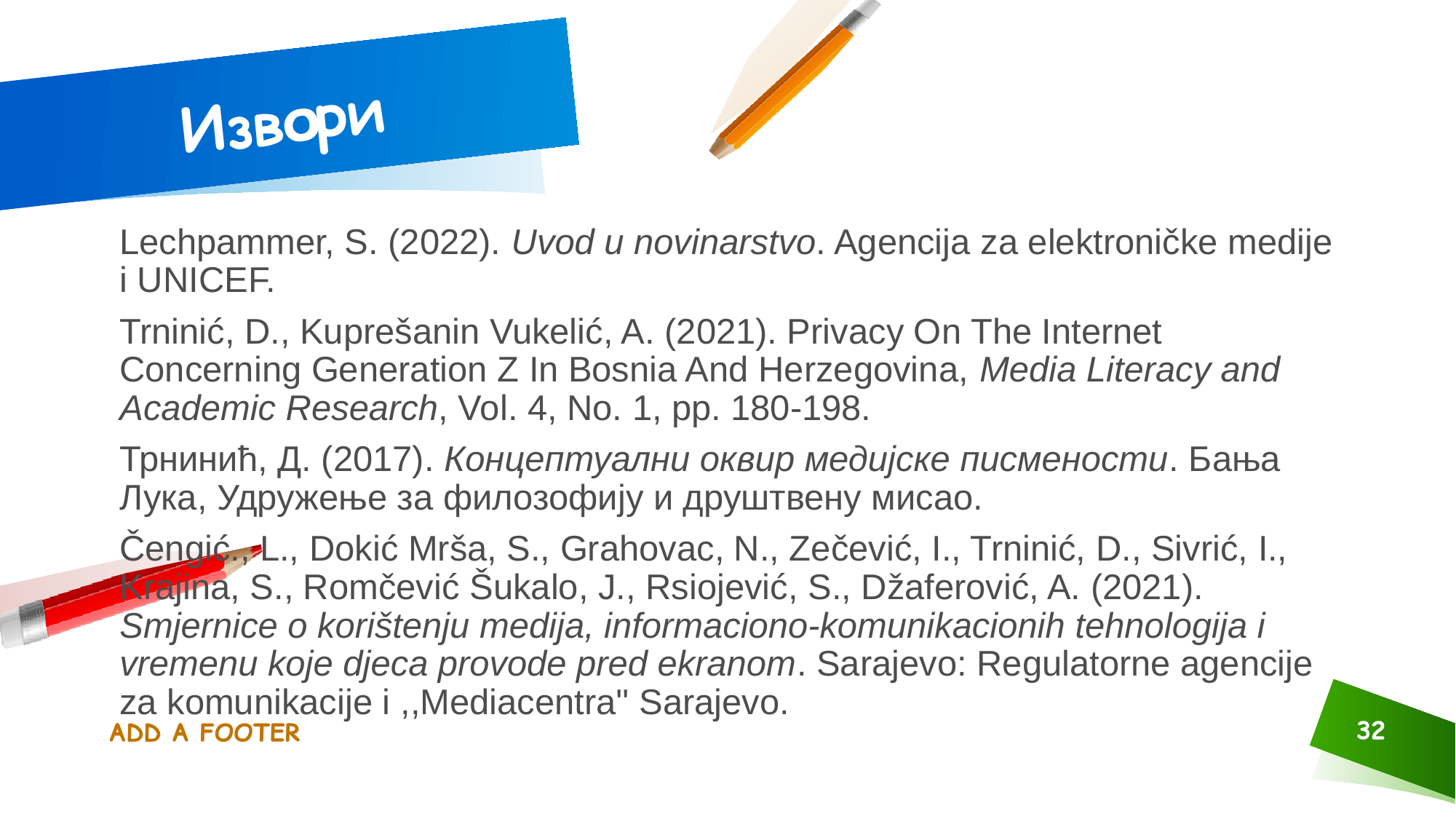

# Извори
Lechpammer, S. (2022). Uvod u novinarstvo. Agencija za elektroničke medije i UNICEF.
Trninić, D., Kuprešanin Vukelić, A. (2021). Privacy On The Internet Concerning Generation Z In Bosnia And Herzegovina, Media Literacy and Academic Research, Vol. 4, No. 1, pp. 180-198.
Трнинић, Д. (2017). Концептуални оквир медијске писмености. Бања Лука, Удружење за филозофију и друштвену мисао.
Čengić., L., Dokić Mrša, S., Grahovac, N., Zečević, I., Trninić, D., Sivrić, I., Krajina, S., Romčević Šukalo, J., Rsiojević, S., Džaferović, A. (2021). Smjernice o korištenju medija, informaciono-komunikacionih tehnologija i vremenu koje djeca provode pred ekranom. Sarajevo: Regulatorne agencije za komunikacije i ,,Mediacentra'' Sarajevo.
ADD A FOOTER
32